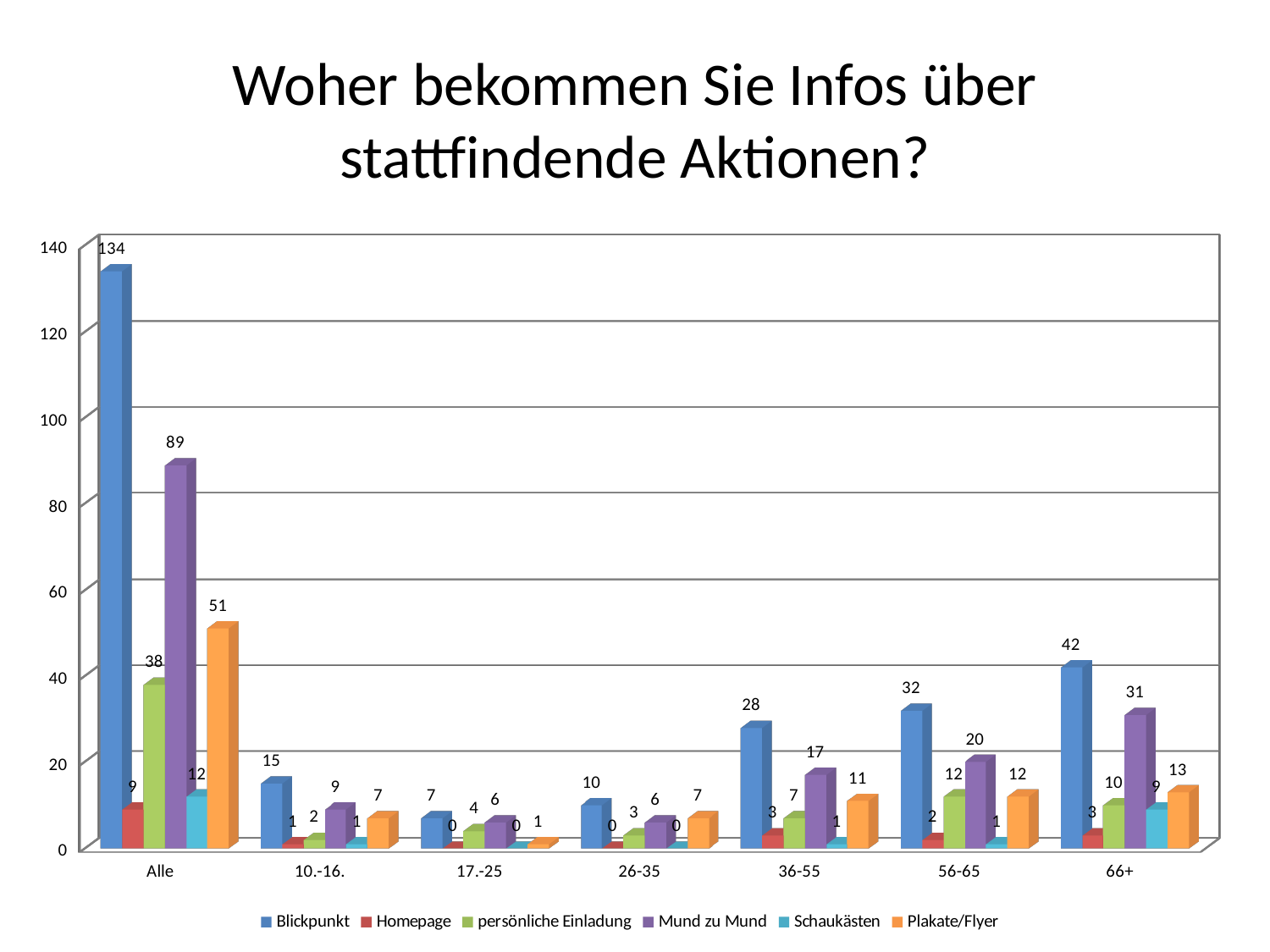

# Woher bekommen Sie Infos über stattfindende Aktionen?

[unsupported chart]